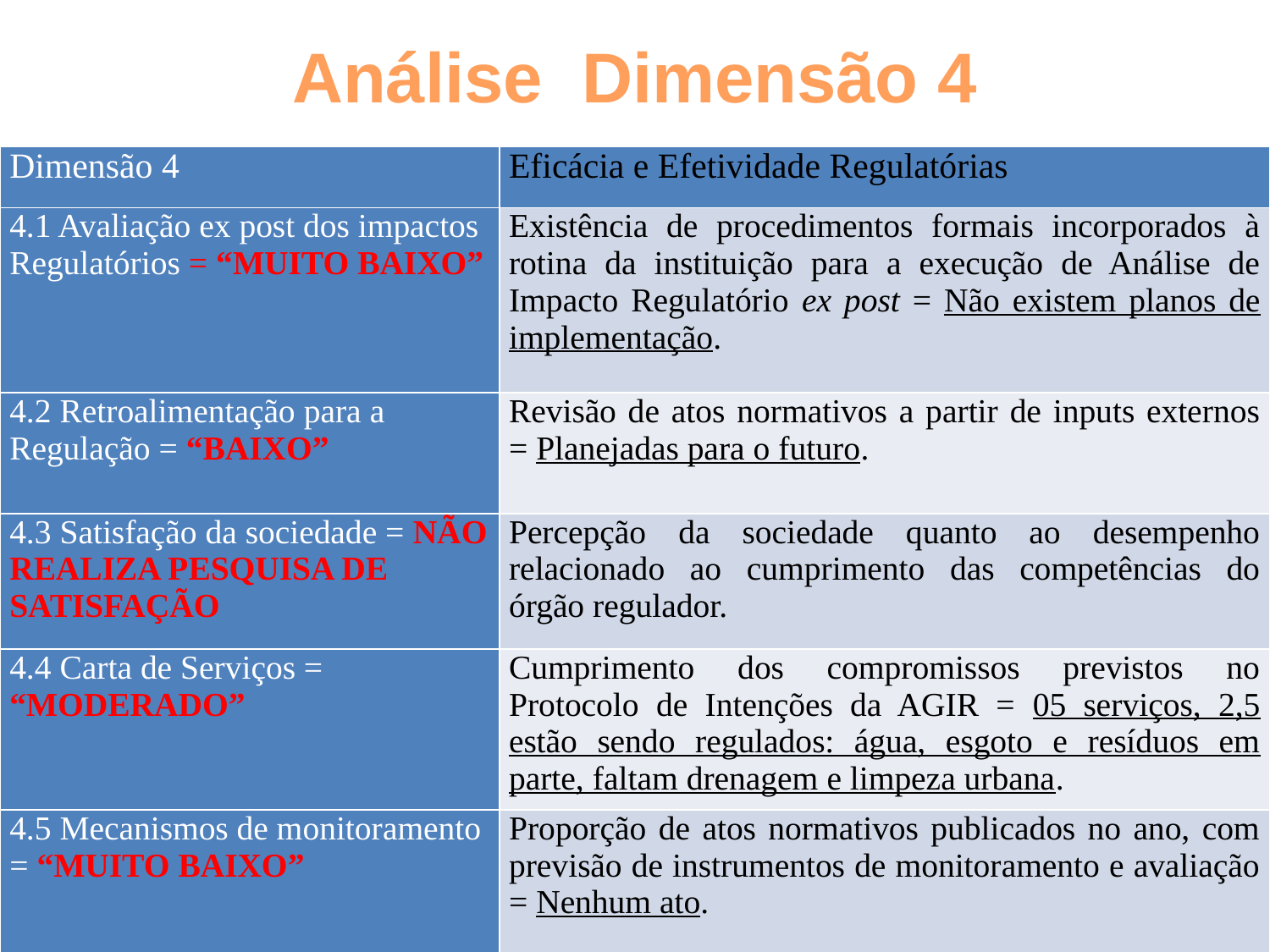

Análise  Dimensão 4
| Dimensão 4 | Eficácia e Efetividade Regulatórias |
| --- | --- |
| 4.1 Avaliação ex post dos impactos Regulatórios = “MUITO BAIXO” | Existência de procedimentos formais incorporados à rotina da instituição para a execução de Análise de Impacto Regulatório ex post = Não existem planos de implementação. |
| 4.2 Retroalimentação para a Regulação = “BAIXO” | Revisão de atos normativos a partir de inputs externos = Planejadas para o futuro. |
| 4.3 Satisfação da sociedade = NÃO REALIZA PESQUISA DE SATISFAÇÃO | Percepção da sociedade quanto ao desempenho relacionado ao cumprimento das competências do órgão regulador. |
| 4.4 Carta de Serviços = “MODERADO” | Cumprimento dos compromissos previstos no Protocolo de Intenções da AGIR = 05 serviços, 2,5 estão sendo regulados: água, esgoto e resíduos em parte, faltam drenagem e limpeza urbana. |
| 4.5 Mecanismos de monitoramento = “MUITO BAIXO” | Proporção de atos normativos publicados no ano, com previsão de instrumentos de monitoramento e avaliação = Nenhum ato. |
18